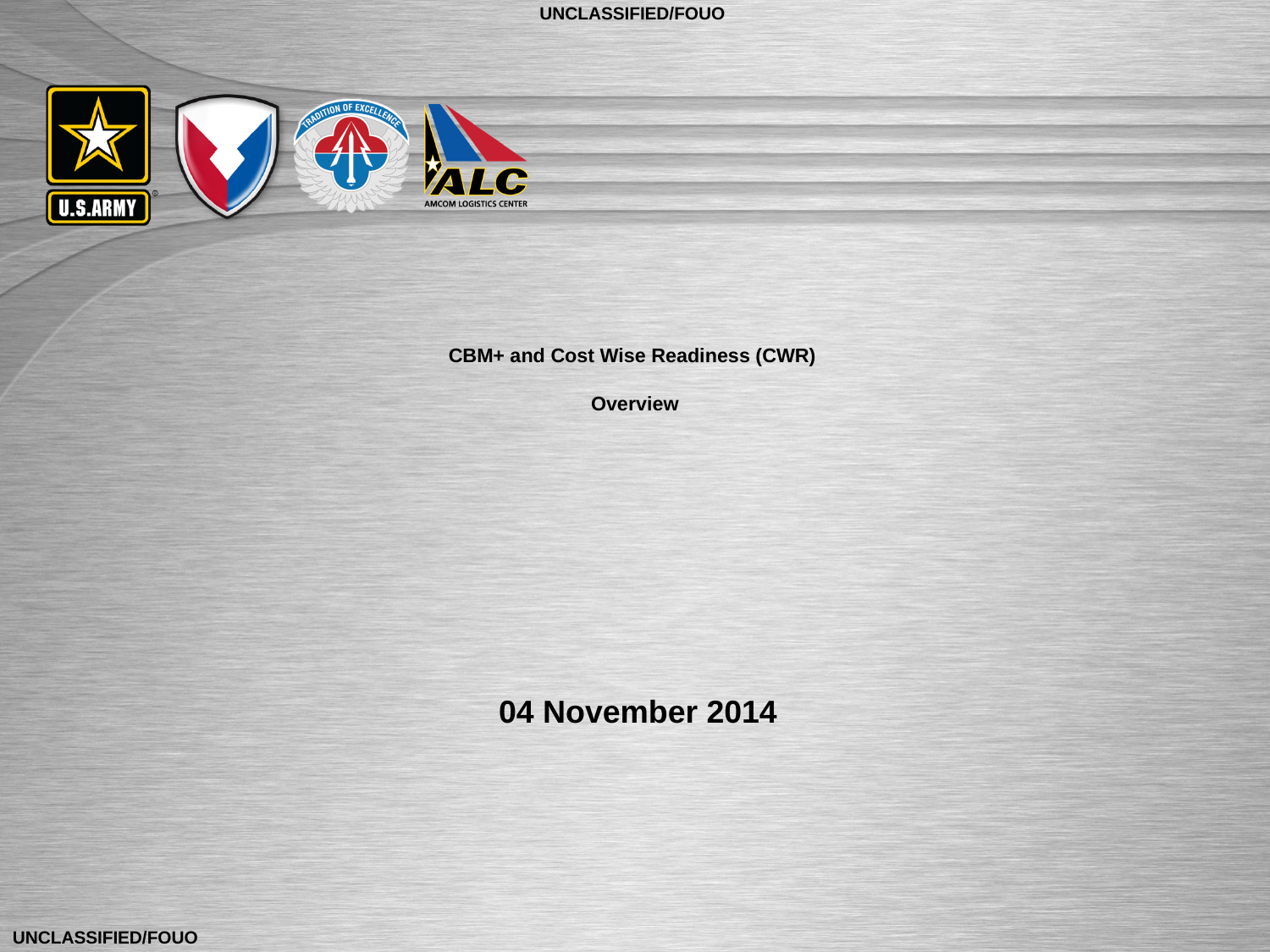

# CBM+ and Cost Wise Readiness (CWR) Overview

04 November 2014